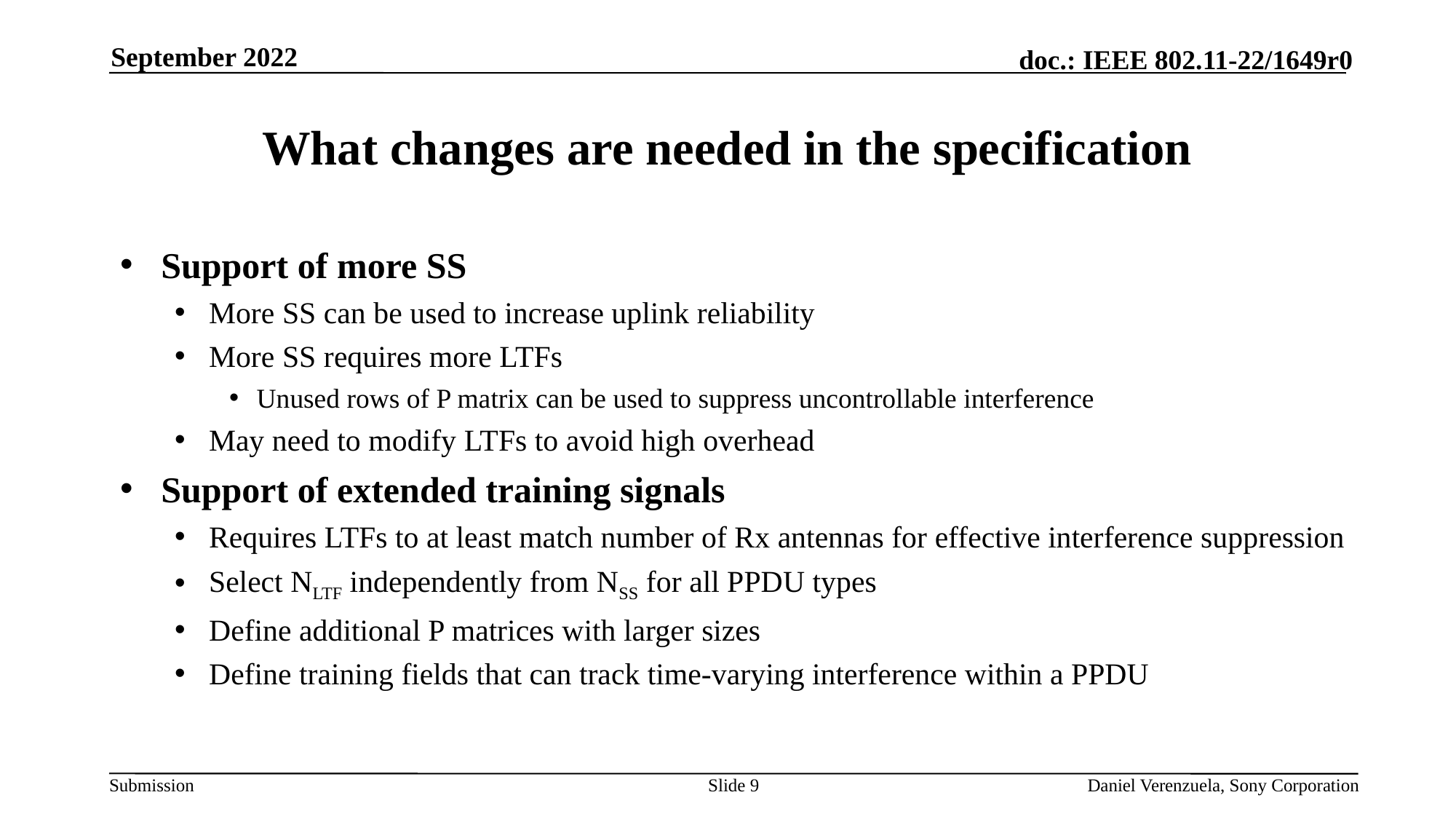

September 2022
# What changes are needed in the specification
Support of more SS
More SS can be used to increase uplink reliability
More SS requires more LTFs
Unused rows of P matrix can be used to suppress uncontrollable interference
May need to modify LTFs to avoid high overhead
Support of extended training signals
Requires LTFs to at least match number of Rx antennas for effective interference suppression
Select NLTF independently from NSS for all PPDU types
Define additional P matrices with larger sizes
Define training fields that can track time-varying interference within a PPDU
Slide 9
Daniel Verenzuela, Sony Corporation